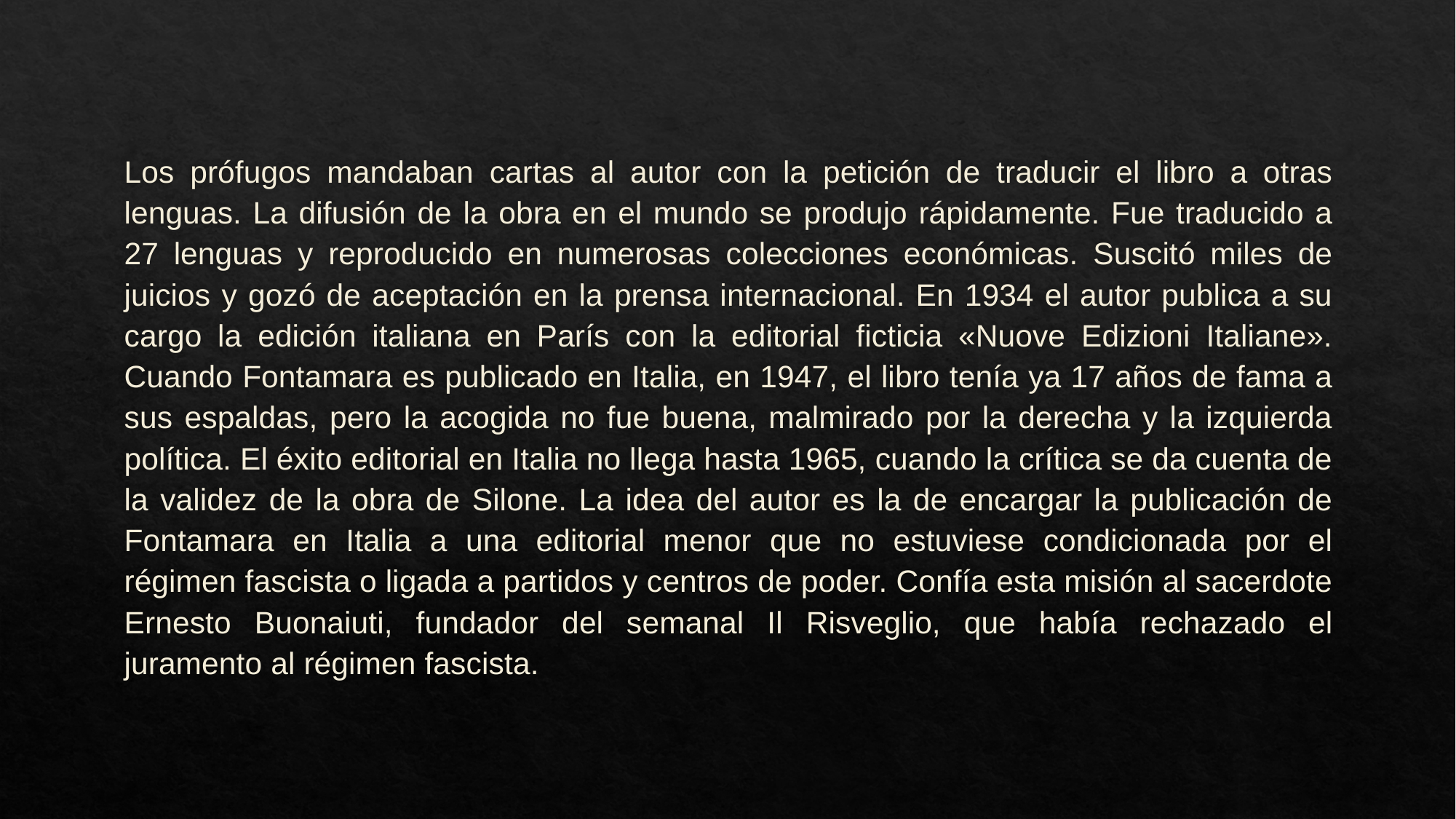

Los prófugos mandaban cartas al autor con la petición de traducir el libro a otras lenguas. La difusión de la obra en el mundo se produjo rápidamente. Fue traducido a 27 lenguas y reproducido en numerosas colecciones económicas. Suscitó miles de juicios y gozó de aceptación en la prensa internacional. En 1934 el autor publica a su cargo la edición italiana en París con la editorial ficticia «Nuove Edizioni Italiane». Cuando Fontamara es publicado en Italia, en 1947, el libro tenía ya 17 años de fama a sus espaldas, pero la acogida no fue buena, malmirado por la derecha y la izquierda política. El éxito editorial en Italia no llega hasta 1965, cuando la crítica se da cuenta de la validez de la obra de Silone. La idea del autor es la de encargar la publicación de Fontamara en Italia a una editorial menor que no estuviese condicionada por el régimen fascista o ligada a partidos y centros de poder. Confía esta misión al sacerdote Ernesto Buonaiuti, fundador del semanal Il Risveglio, que había rechazado el juramento al régimen fascista.